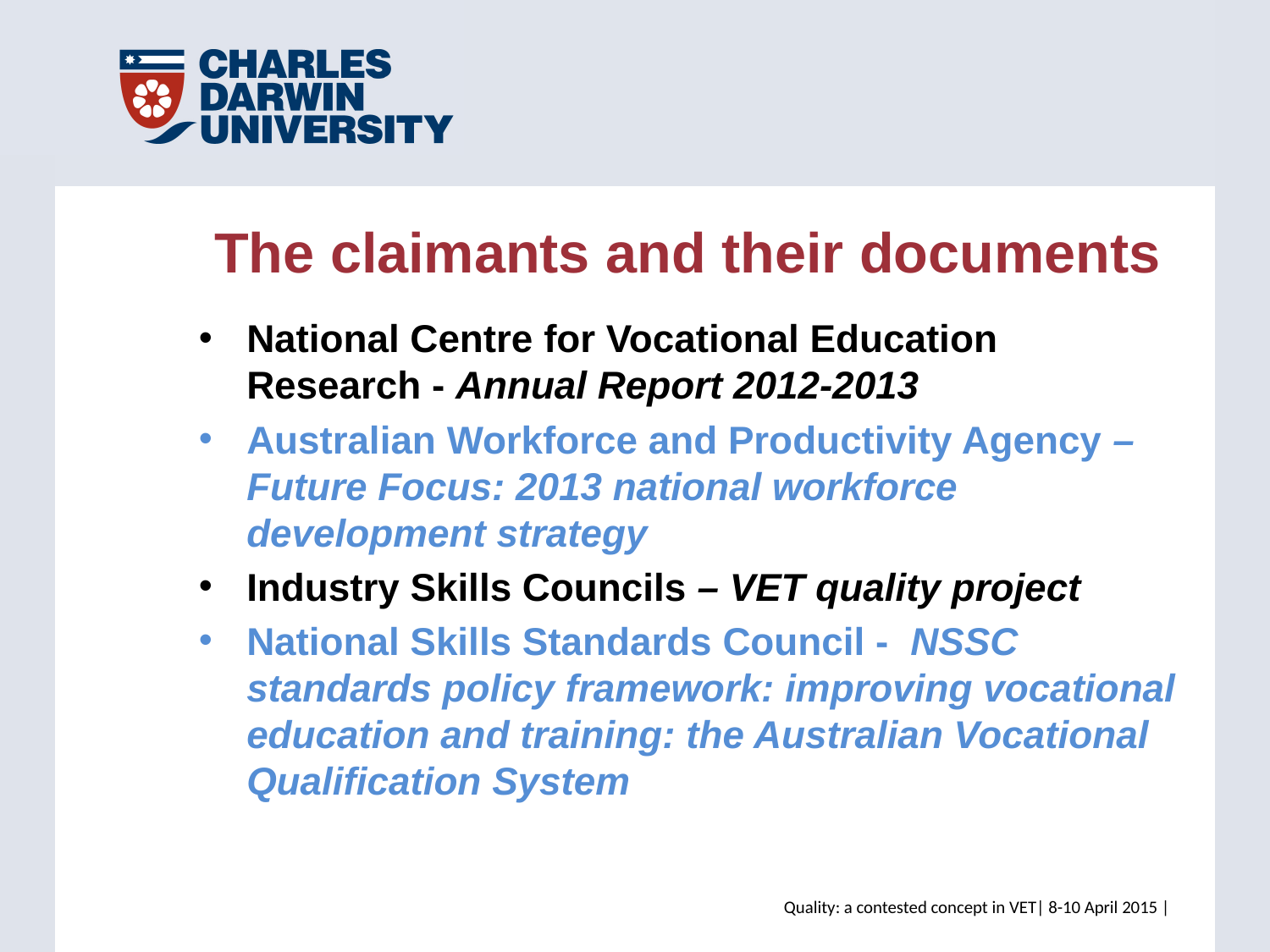

The claimants and their documents
National Centre for Vocational Education Research - Annual Report 2012-2013
Australian Workforce and Productivity Agency – Future Focus: 2013 national workforce development strategy
Industry Skills Councils – VET quality project
National Skills Standards Council -  NSSC standards policy framework: improving vocational education and training: the Australian Vocational Qualification System